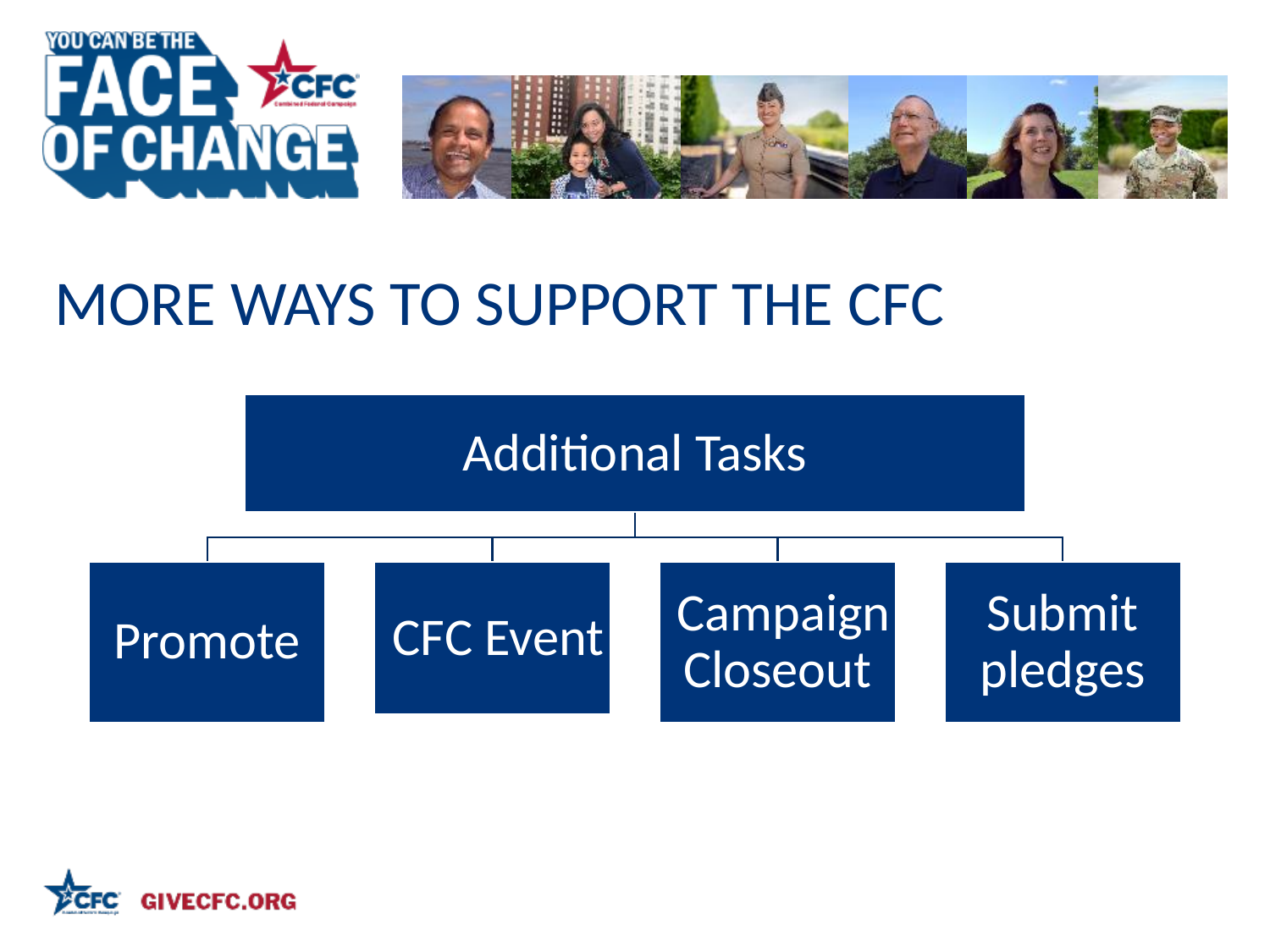

Additional Tasks
Promote
 CFC Event
 Campaign Closeout
Submit pledges
# More ways to support the CFC